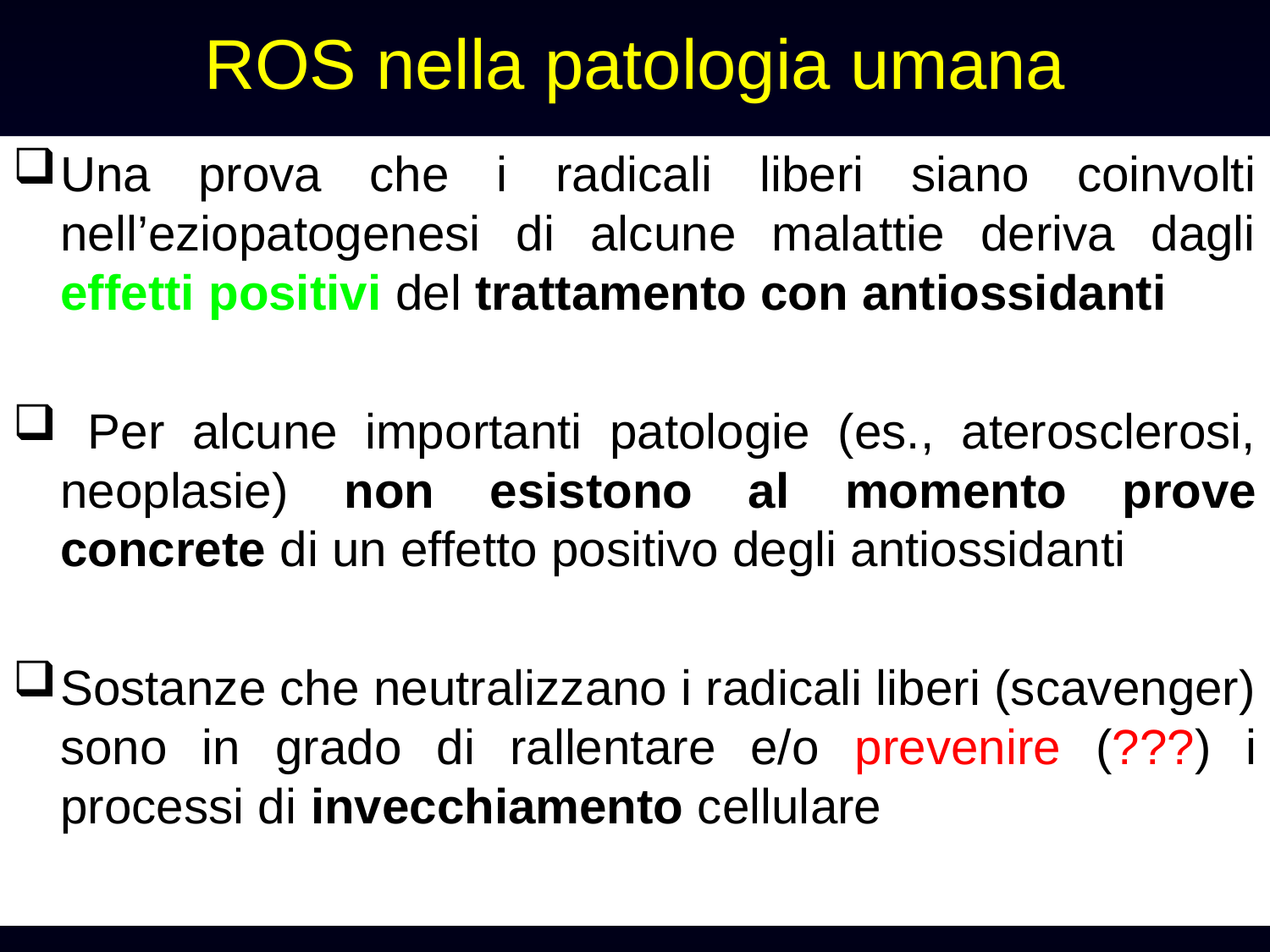

# ROS nella patologia umana
Una prova che i radicali liberi siano coinvolti nell’eziopatogenesi di alcune malattie deriva dagli effetti positivi del trattamento con antiossidanti

 Per alcune importanti patologie (es., aterosclerosi, neoplasie) non esistono al momento prove concrete di un effetto positivo degli antiossidanti

Sostanze che neutralizzano i radicali liberi (scavenger) sono in grado di rallentare e/o prevenire (???) i processi di invecchiamento cellulare